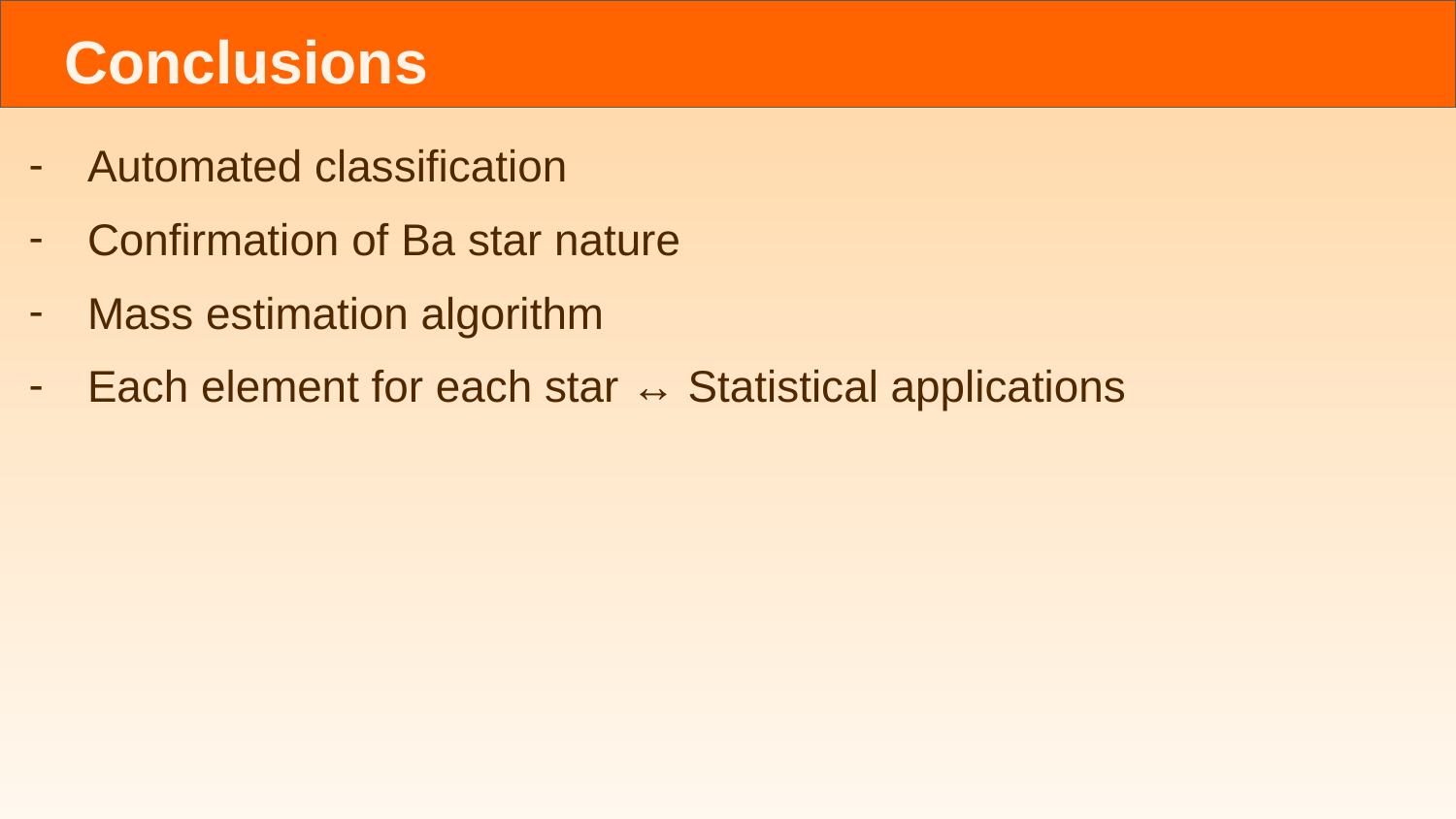

# Conclusions
Automated classification
Confirmation of Ba star nature
Mass estimation algorithm
Each element for each star ↔ Statistical applications